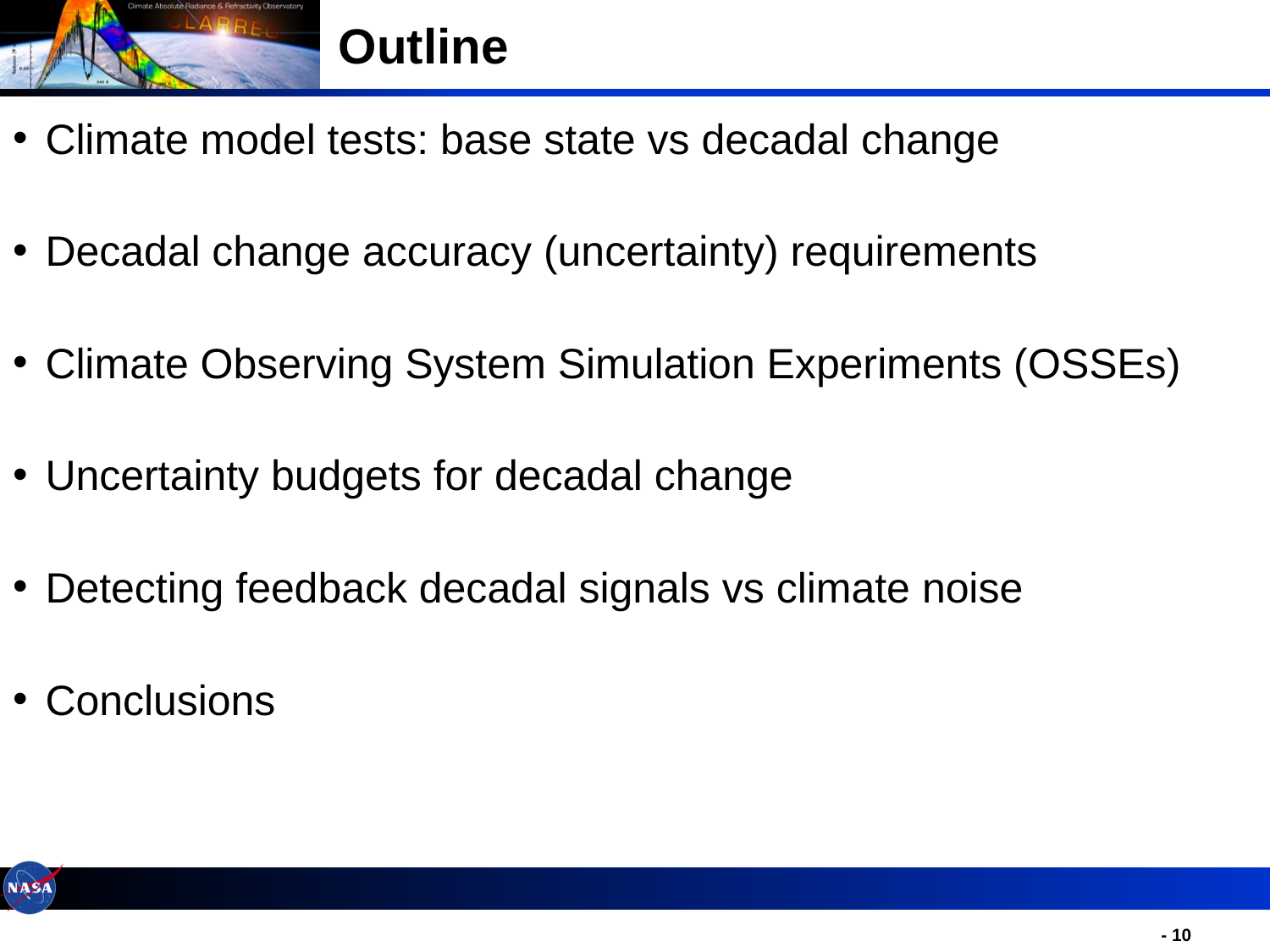

# Outline
Climate model tests: base state vs decadal change

Decadal change accuracy (uncertainty) requirements

Climate Observing System Simulation Experiments (OSSEs)

Uncertainty budgets for decadal change

Detecting feedback decadal signals vs climate noise

Conclusions